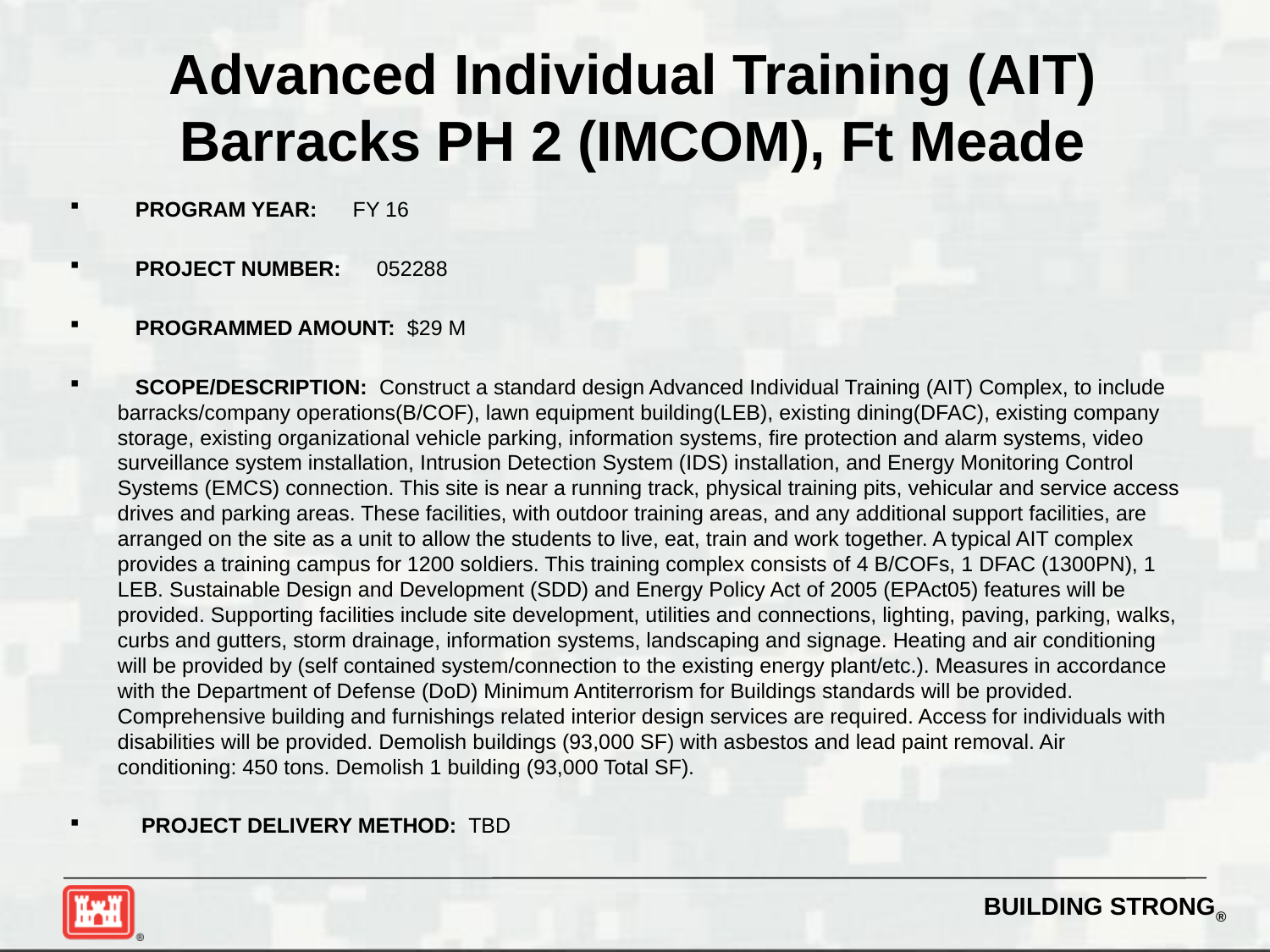

# Advanced Individual Training (AIT) Barracks PH 2 (IMCOM), Ft Meade
   PROGRAM YEAR:      FY 16

   PROJECT NUMBER:      052288

   PROGRAMMED AMOUNT:  $29 M

   SCOPE/DESCRIPTION:  Construct a standard design Advanced Individual Training (AIT) Complex, to include barracks/company operations(B/COF), lawn equipment building(LEB), existing dining(DFAC), existing company storage, existing organizational vehicle parking, information systems, fire protection and alarm systems, video surveillance system installation, Intrusion Detection System (IDS) installation, and Energy Monitoring Control Systems (EMCS) connection. This site is near a running track, physical training pits, vehicular and service access drives and parking areas. These facilities, with outdoor training areas, and any additional support facilities, are arranged on the site as a unit to allow the students to live, eat, train and work together. A typical AIT complex provides a training campus for 1200 soldiers. This training complex consists of 4 B/COFs, 1 DFAC (1300PN), 1 LEB. Sustainable Design and Development (SDD) and Energy Policy Act of 2005 (EPAct05) features will be provided. Supporting facilities include site development, utilities and connections, lighting, paving, parking, walks, curbs and gutters, storm drainage, information systems, landscaping and signage. Heating and air conditioning will be provided by (self contained system/connection to the existing energy plant/etc.). Measures in accordance with the Department of Defense (DoD) Minimum Antiterrorism for Buildings standards will be provided. Comprehensive building and furnishings related interior design services are required. Access for individuals with disabilities will be provided. Demolish buildings (93,000 SF) with asbestos and lead paint removal. Air conditioning: 450 tons. Demolish 1 building (93,000 Total SF).

    PROJECT DELIVERY METHOD:  TBD